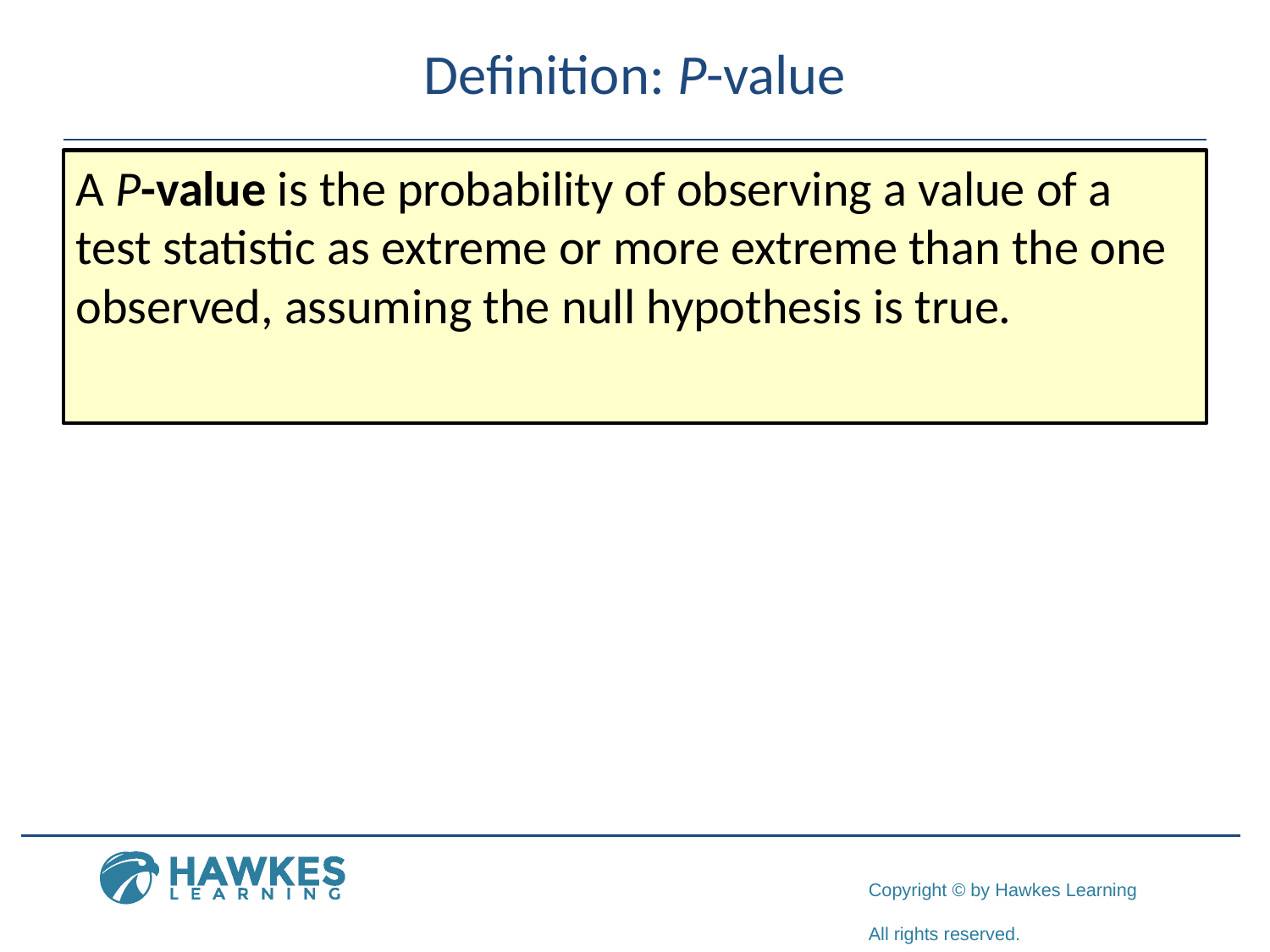

# Definition: P-value
A P-value is the probability of observing a value of a test statistic as extreme or more extreme than the one observed, assuming the null hypothesis is true.